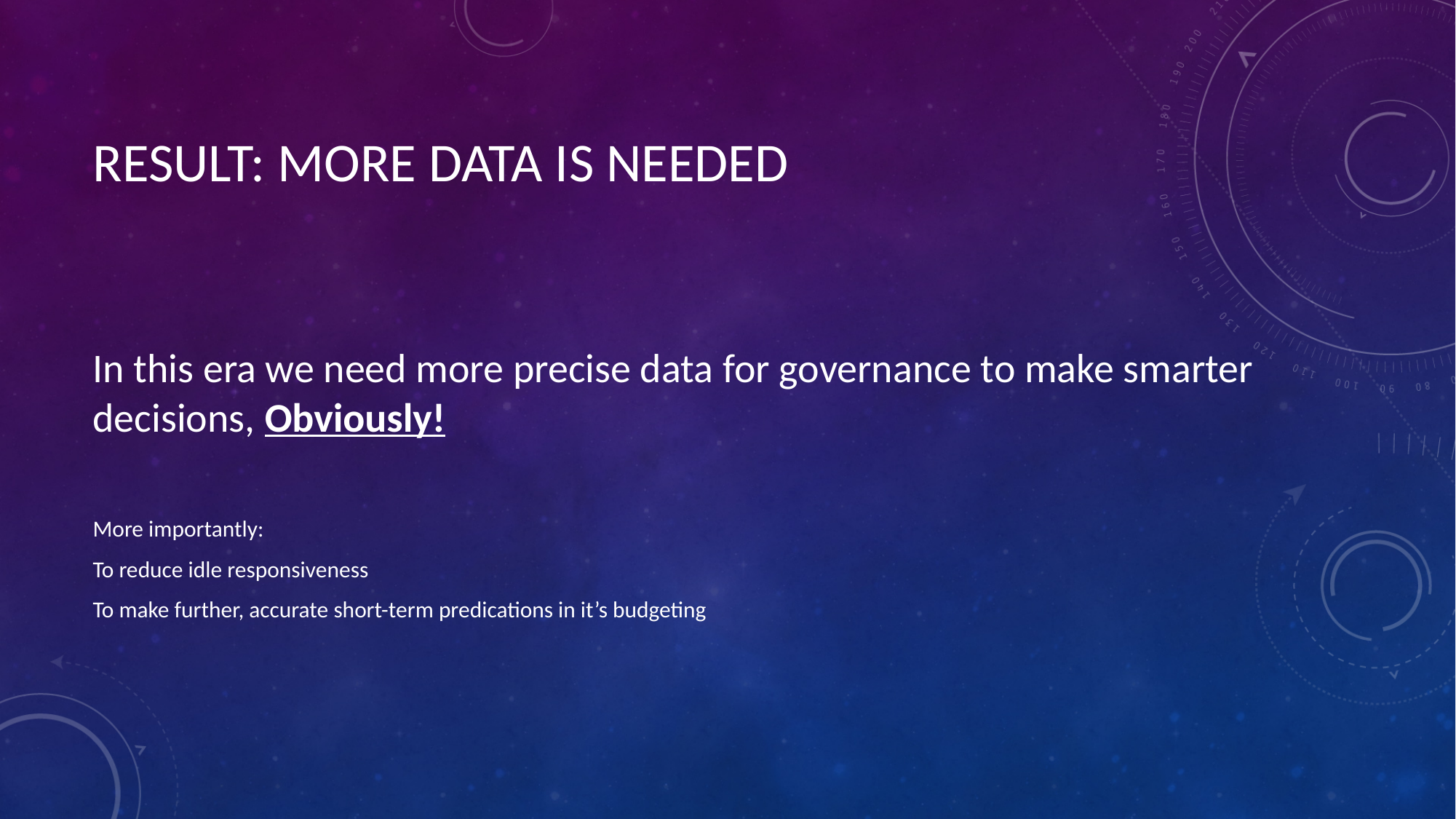

# Result: More data is needed
In this era we need more precise data for governance to make smarter decisions, Obviously!

More importantly:
To reduce idle responsiveness
To make further, accurate short-term predications in it’s budgeting